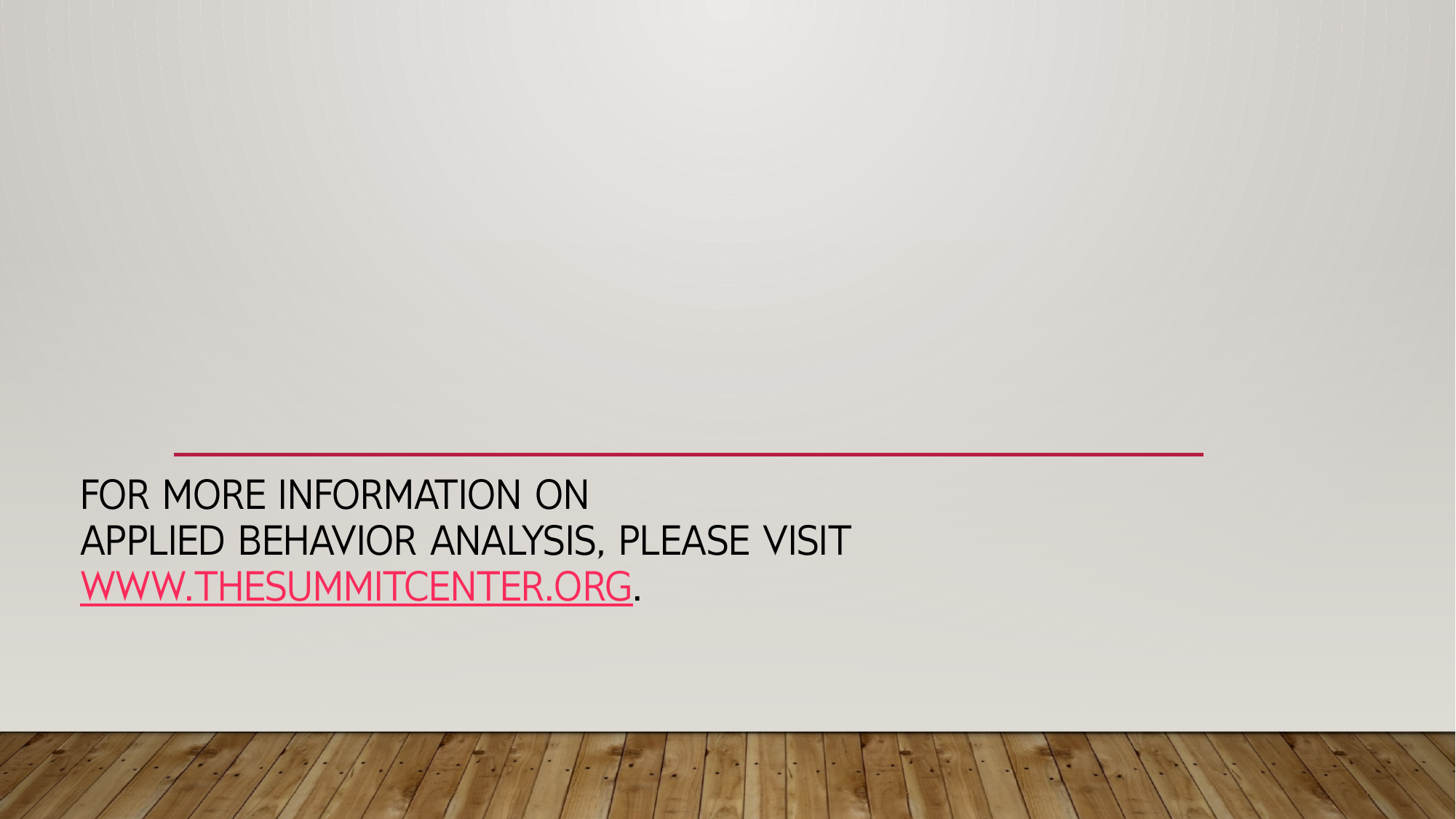

# For more information on Applied Behavior Analysis, please visit www.thesummitcenter.org.